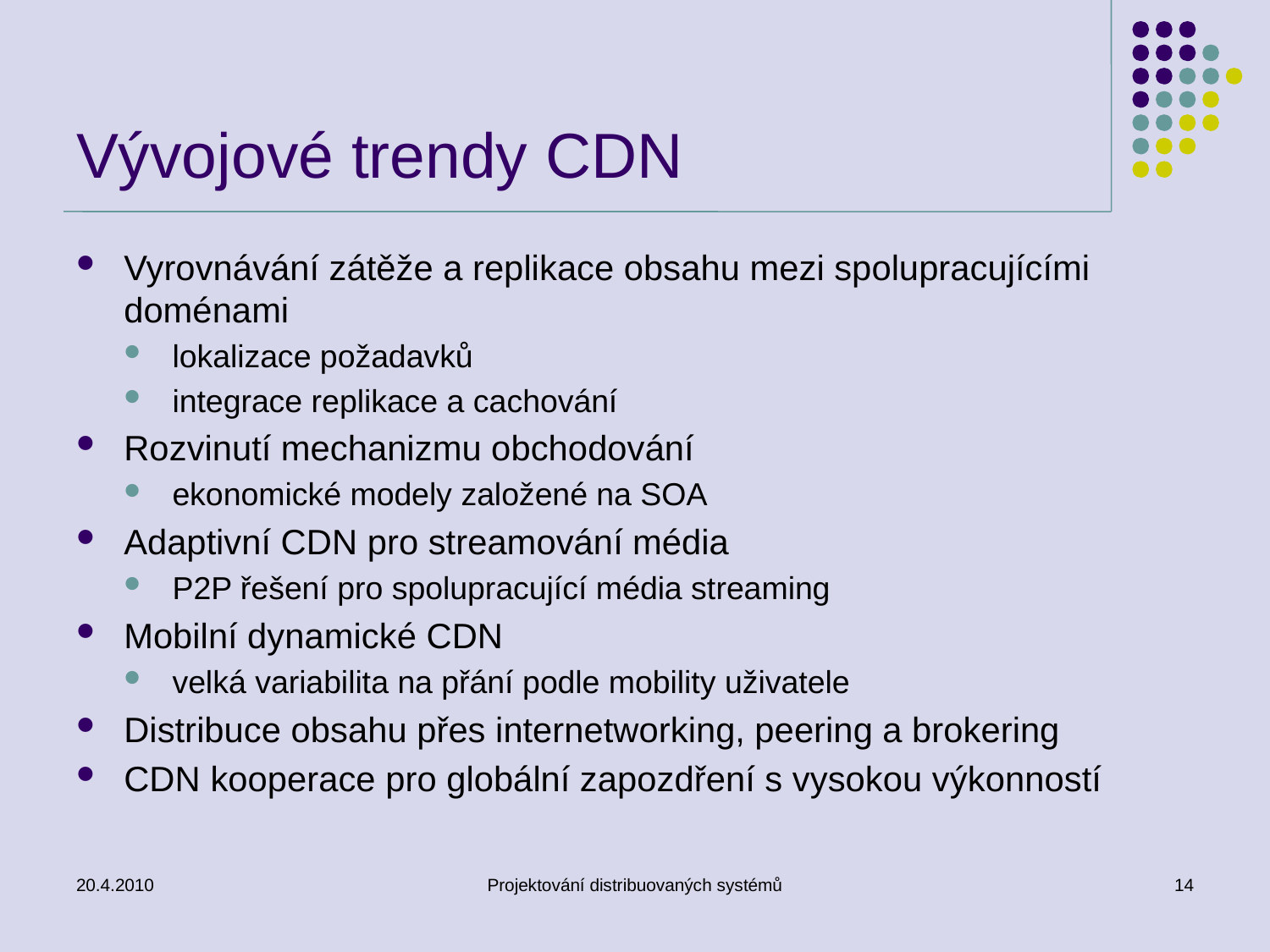

# Vývojové trendy CDN
Vyrovnávání zátěže a replikace obsahu mezi spolupracujícími doménami
lokalizace požadavků
integrace replikace a cachování
Rozvinutí mechanizmu obchodování
ekonomické modely založené na SOA
Adaptivní CDN pro streamování média
P2P řešení pro spolupracující média streaming
Mobilní dynamické CDN
velká variabilita na přání podle mobility uživatele
Distribuce obsahu přes internetworking, peering a brokering
CDN kooperace pro globální zapozdření s vysokou výkonností
20.4.2010
Projektování distribuovaných systémů
14